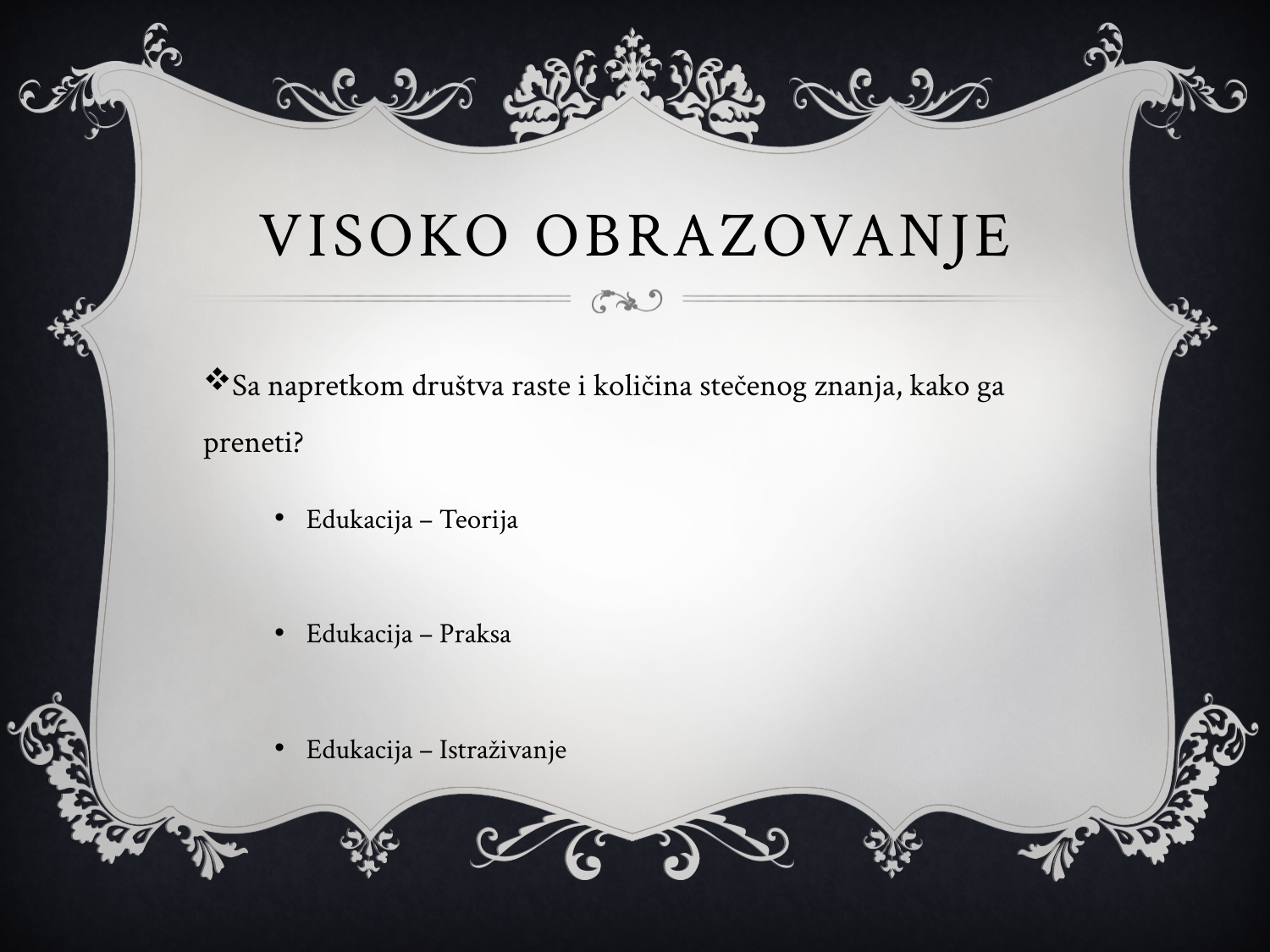

# VISOKO OBRAZOVANJE
Sa napretkom društva raste i količina stečenog znanja, kako ga preneti?

Edukacija – Teorija

Edukacija – Praksa

Edukacija – Istraživanje